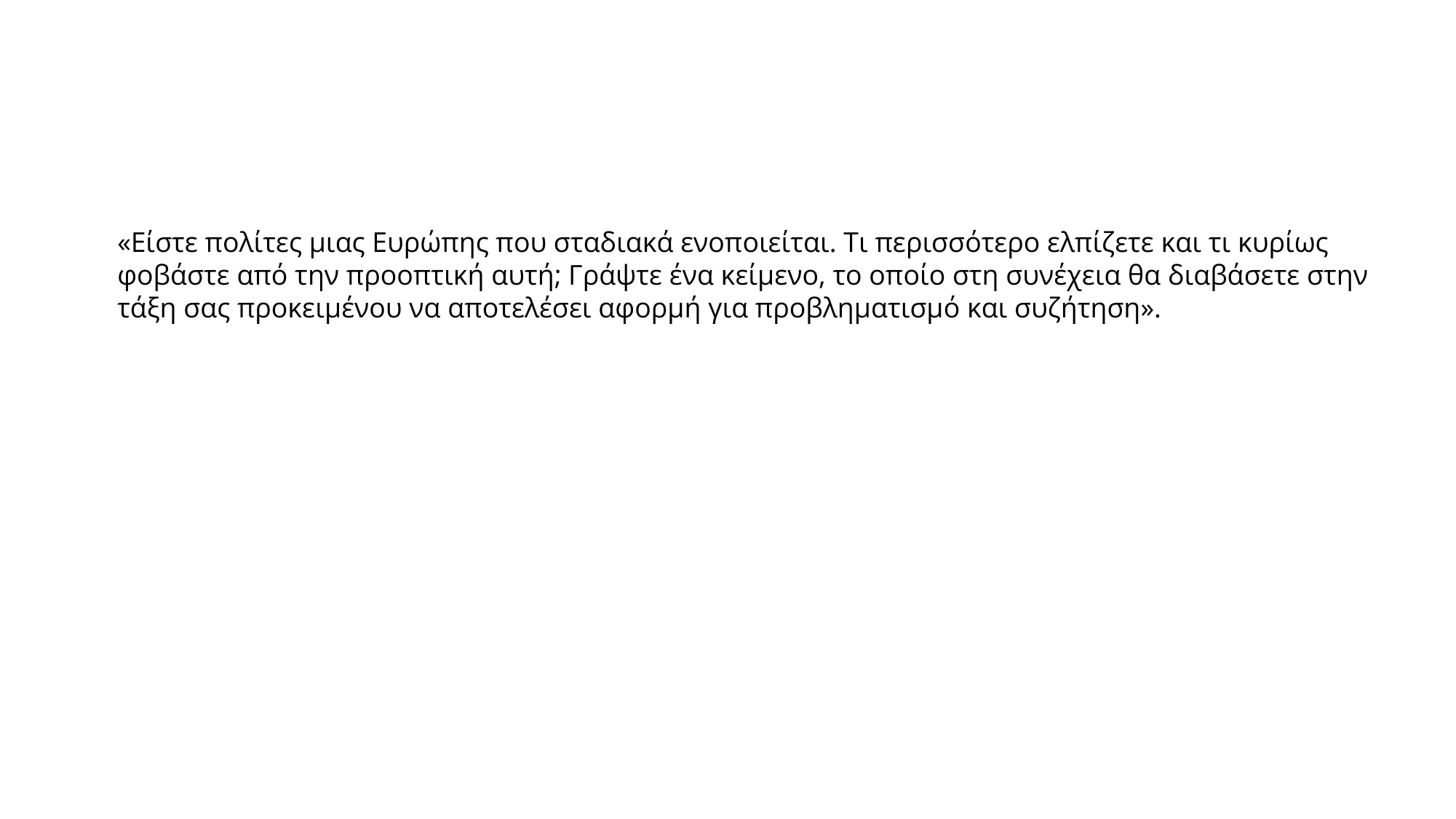

«Είστε πολίτες μιας Ευρώπης που σταδιακά ενοποιείται. Τι περισσότερο ελπίζετε και τι κυρίως φοβάστε από την προοπτική αυτή; Γράψτε ένα κείμενο, το οποίο στη συνέχεια θα διαβάσετε στην τάξη σας προκειμένου να αποτελέσει αφορμή για προβληματισμό και συζήτηση».